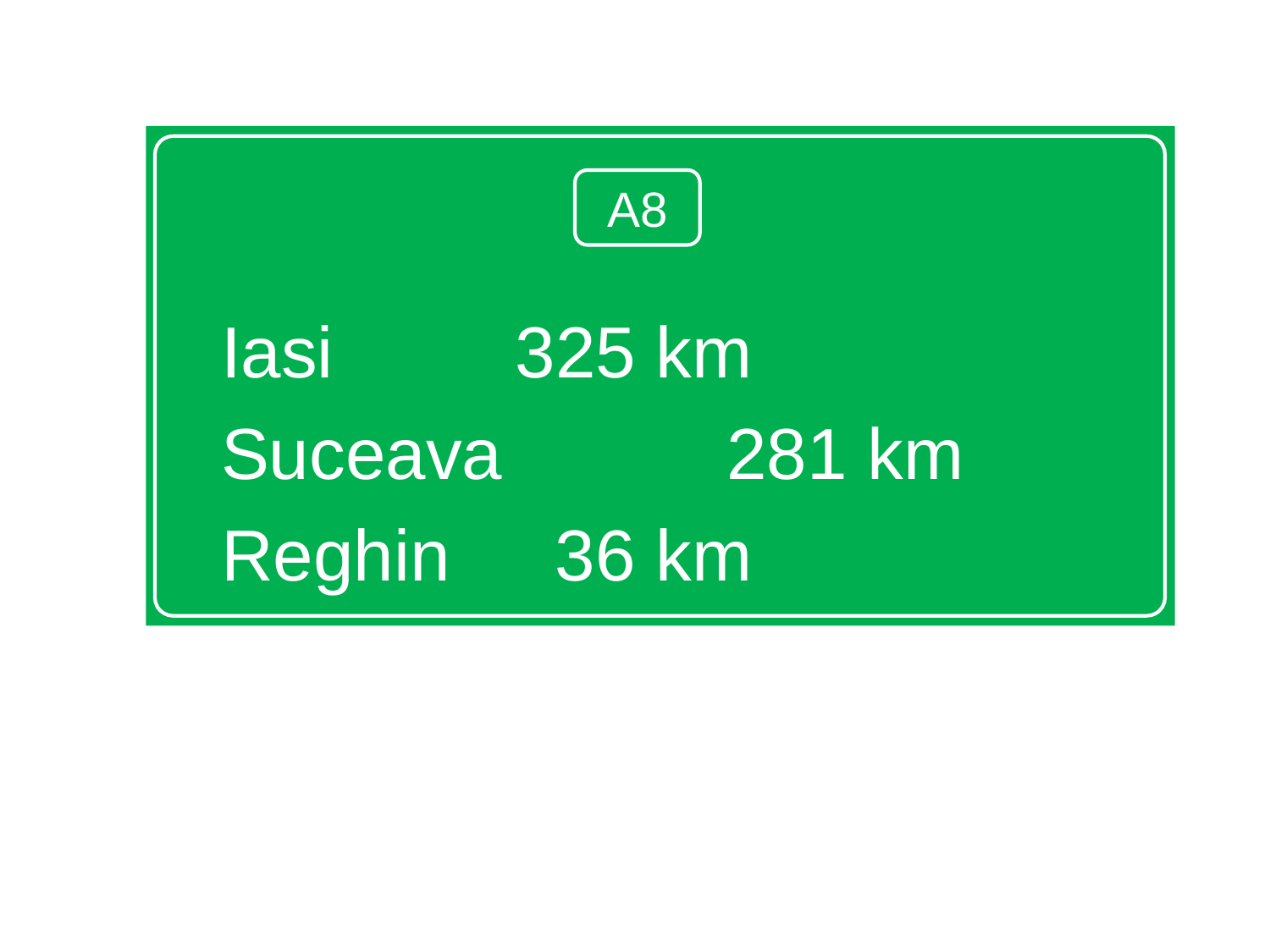

Iasi				 	 325 km
Suceava		       281 km
Reghin				   36 km

A8